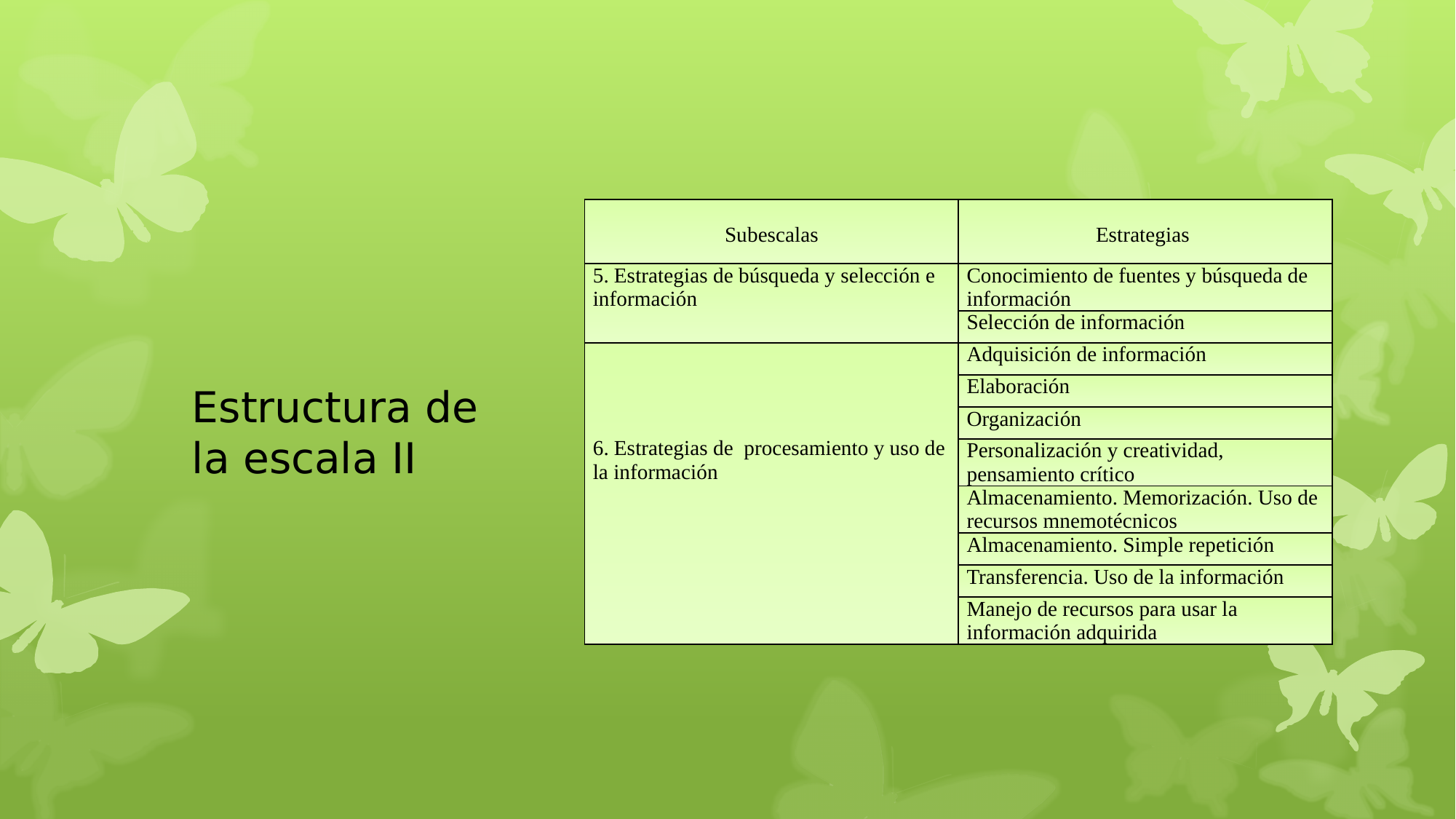

| Subescalas | Estrategias |
| --- | --- |
| 5. Estrategias de búsqueda y selección e información | Conocimiento de fuentes y búsqueda de información |
|  | Selección de información |
| 6. Estrategias de procesamiento y uso de la información | Adquisición de información |
|  | Elaboración |
|  | Organización |
|  | Personalización y creatividad, pensamiento crítico |
|  | Almacenamiento. Memorización. Uso de recursos mnemotécnicos |
|  | Almacenamiento. Simple repetición |
|  | Transferencia. Uso de la información |
|  | Manejo de recursos para usar la información adquirida |
Estructura de la escala II